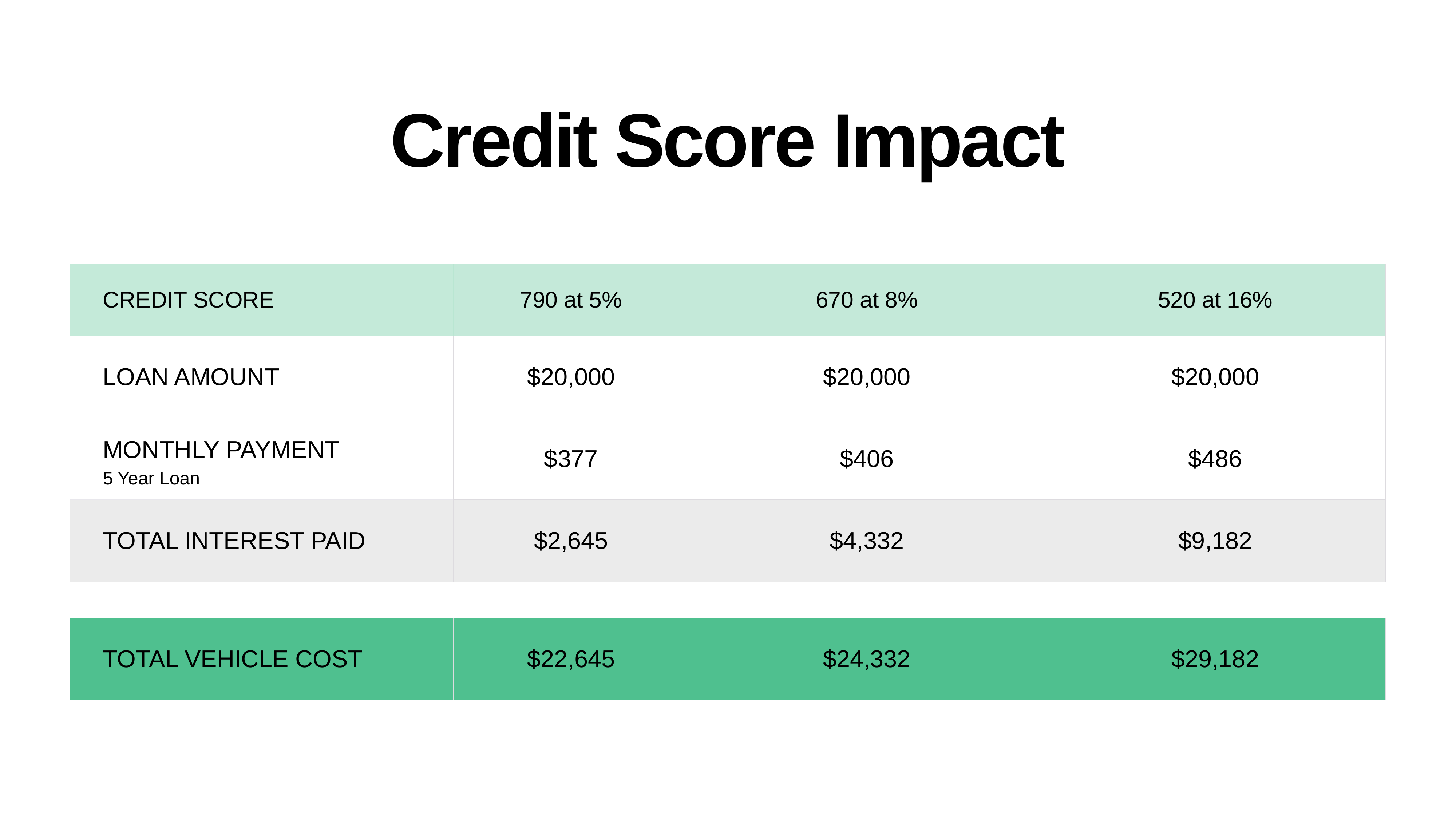

Credit Score Impact
| CREDIT SCORE | 790 at 5% | 670 at 8% | 520 at 16% |
| --- | --- | --- | --- |
| LOAN AMOUNT | $20,000 | $20,000 | $20,000 |
| MONTHLY PAYMENT 5 Year Loan | $377 | $406 | $486 |
| TOTAL INTEREST PAID | $2,645 | $4,332 | $9,182 |
| --- | --- | --- | --- |
| TOTAL VEHICLE COST | $22,645 | $24,332 | $29,182 |
| --- | --- | --- | --- |